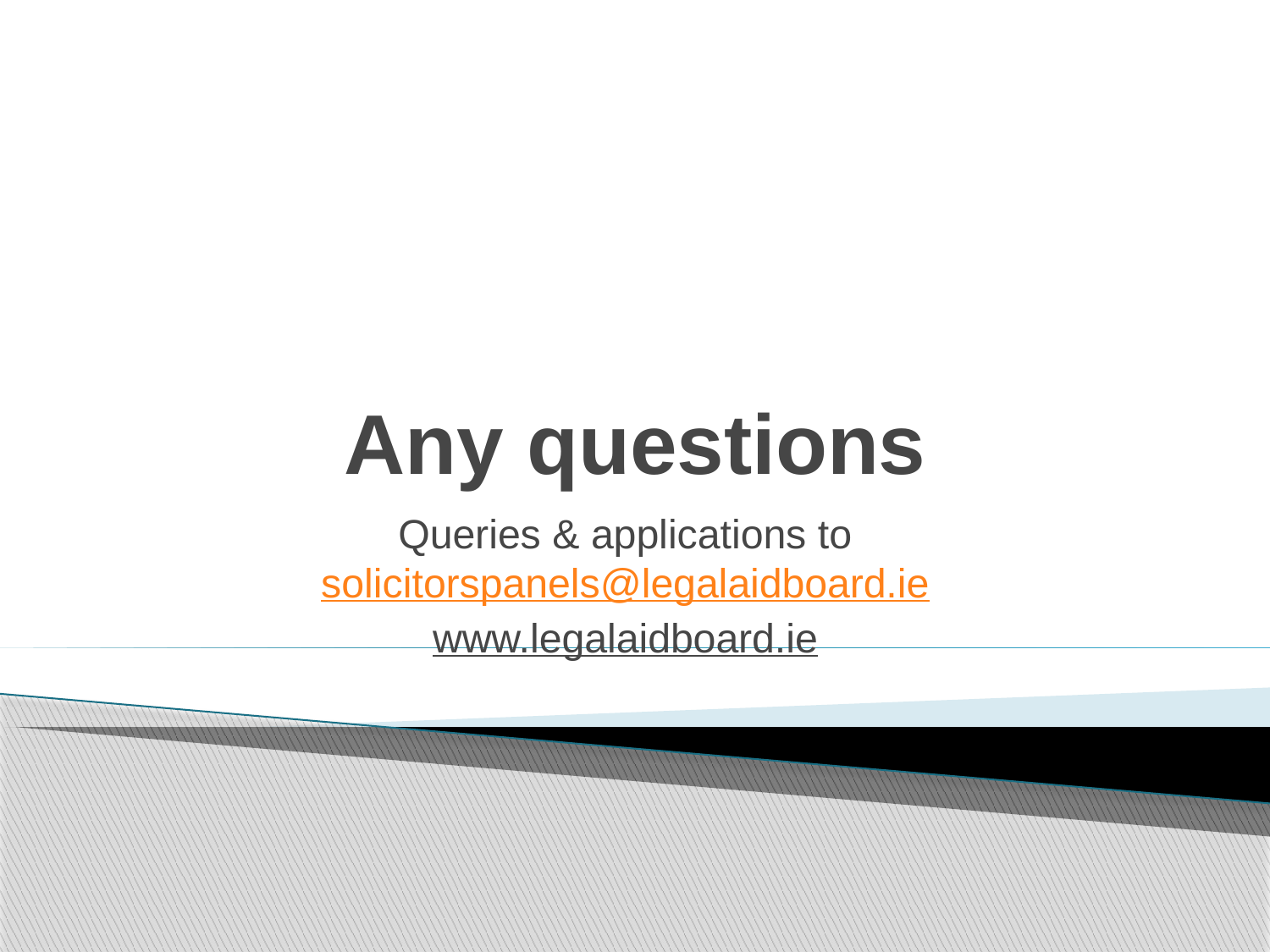

# Any questions
Queries & applications to solicitorspanels@legalaidboard.ie
www.legalaidboard.ie